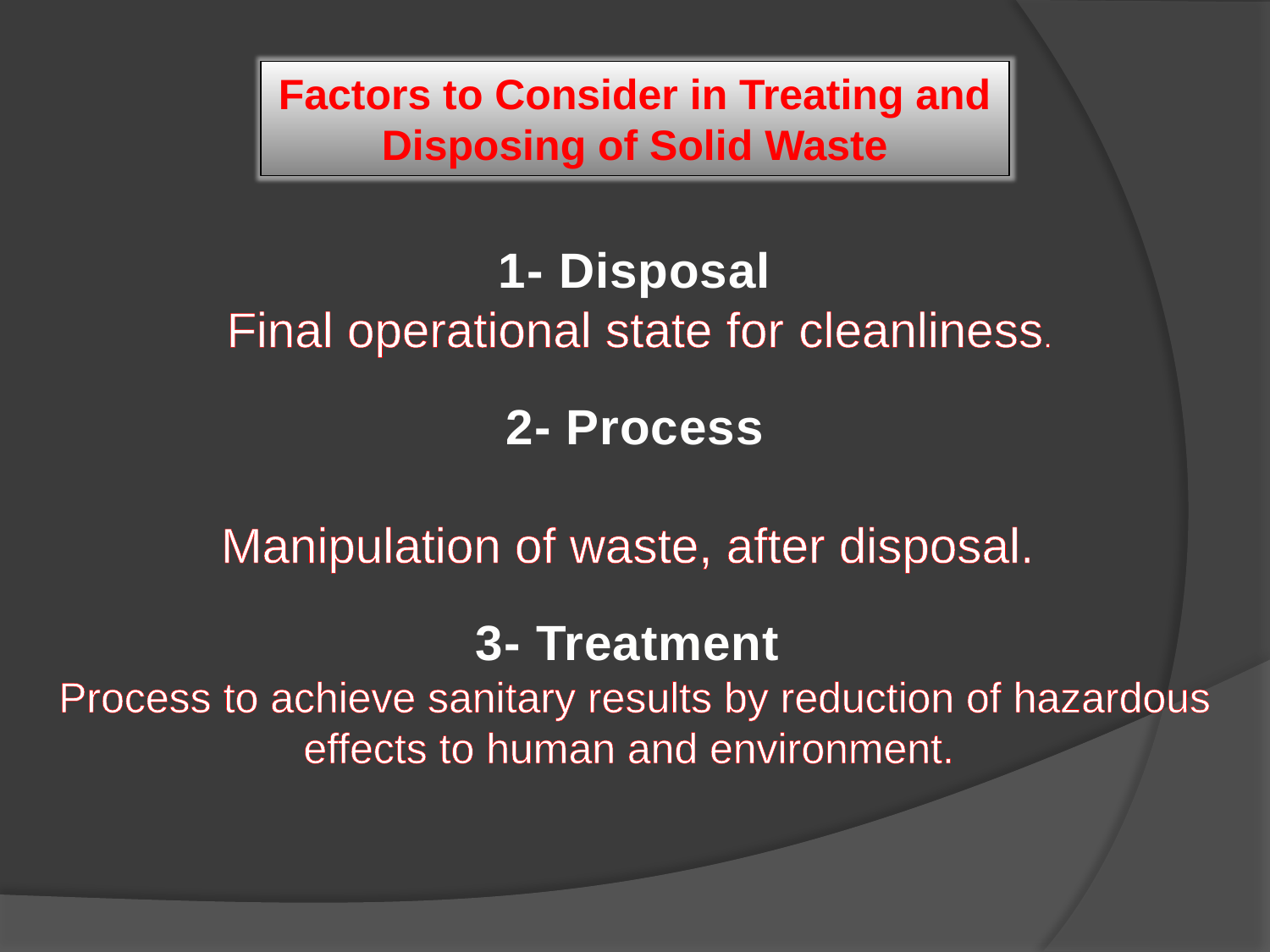

Factors to Consider in Treating and
Disposing of Solid Waste
1- Disposal
 Final operational state for cleanliness.

2- Process

Manipulation of waste, after disposal.

3- Treatment
Process to achieve sanitary results by reduction of hazardous effects to human and environment.